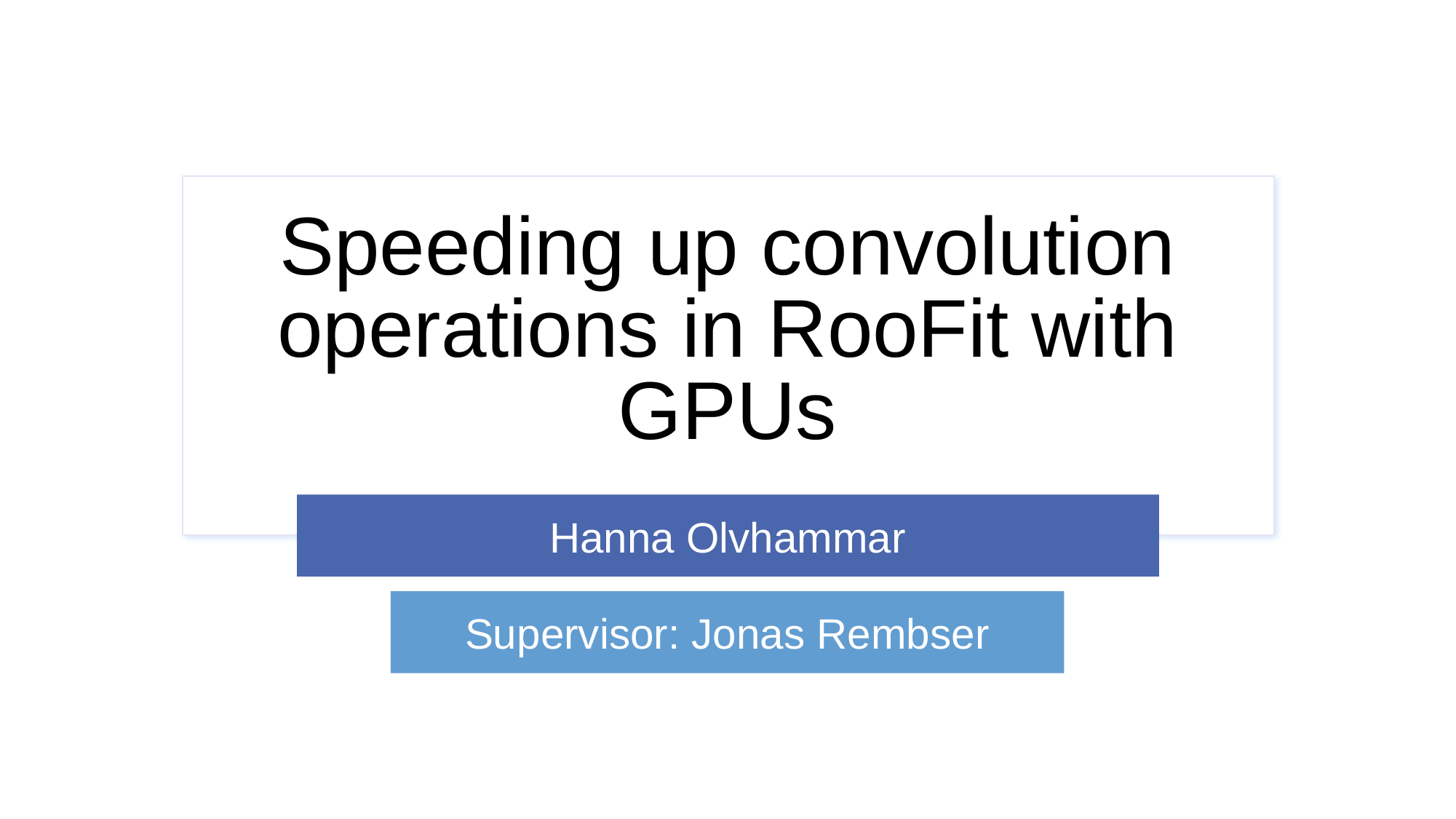

# Speeding up convolution operations in RooFit with GPUs
Hanna Olvhammar
Supervisor: Jonas Rembser